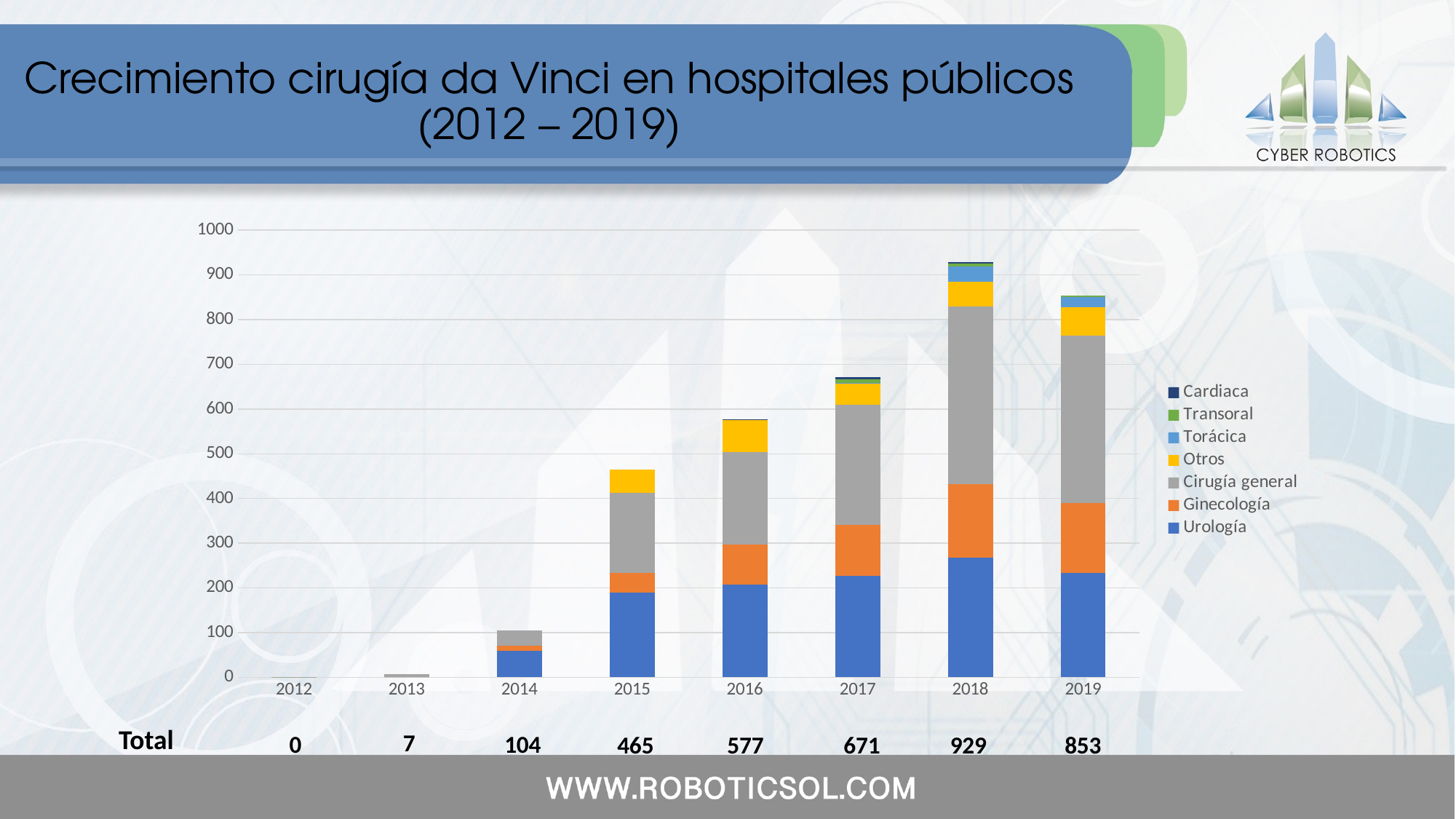

# Crecimiento cirugía da Vinci en hospitales públicos (2012 – 2019)

### Chart

| Category | Urología | Ginecología | Cirugía general | Otros | Torácica | Transoral | Cardiaca |
|---|---|---|---|---|---|---|---|
| 2012 | 0.0 | 0.0 | 0.0 | 0.0 | 0.0 | 0.0 | 0.0 |
| 2013 | 0.0 | 0.0 | 7.0 | 0.0 | 0.0 | 0.0 | 0.0 |
| 2014 | 59.0 | 11.0 | 34.0 | 0.0 | 0.0 | 0.0 | 0.0 |
| 2015 | 190.0 | 43.0 | 179.0 | 53.0 | 0.0 | 0.0 | 0.0 |
| 2016 | 207.0 | 89.0 | 208.0 | 71.0 | 0.0 | 0.0 | 2.0 |
| 2017 | 226.0 | 115.0 | 269.0 | 47.0 | 1.0 | 9.0 | 4.0 |
| 2018 | 267.0 | 165.0 | 397.0 | 56.0 | 33.0 | 8.0 | 3.0 |
| 2019 | 233.0 | 157.0 | 375.0 | 62.0 | 23.0 | 3.0 | 0.0 |
Total
7
0
104
465
577
671
929
853